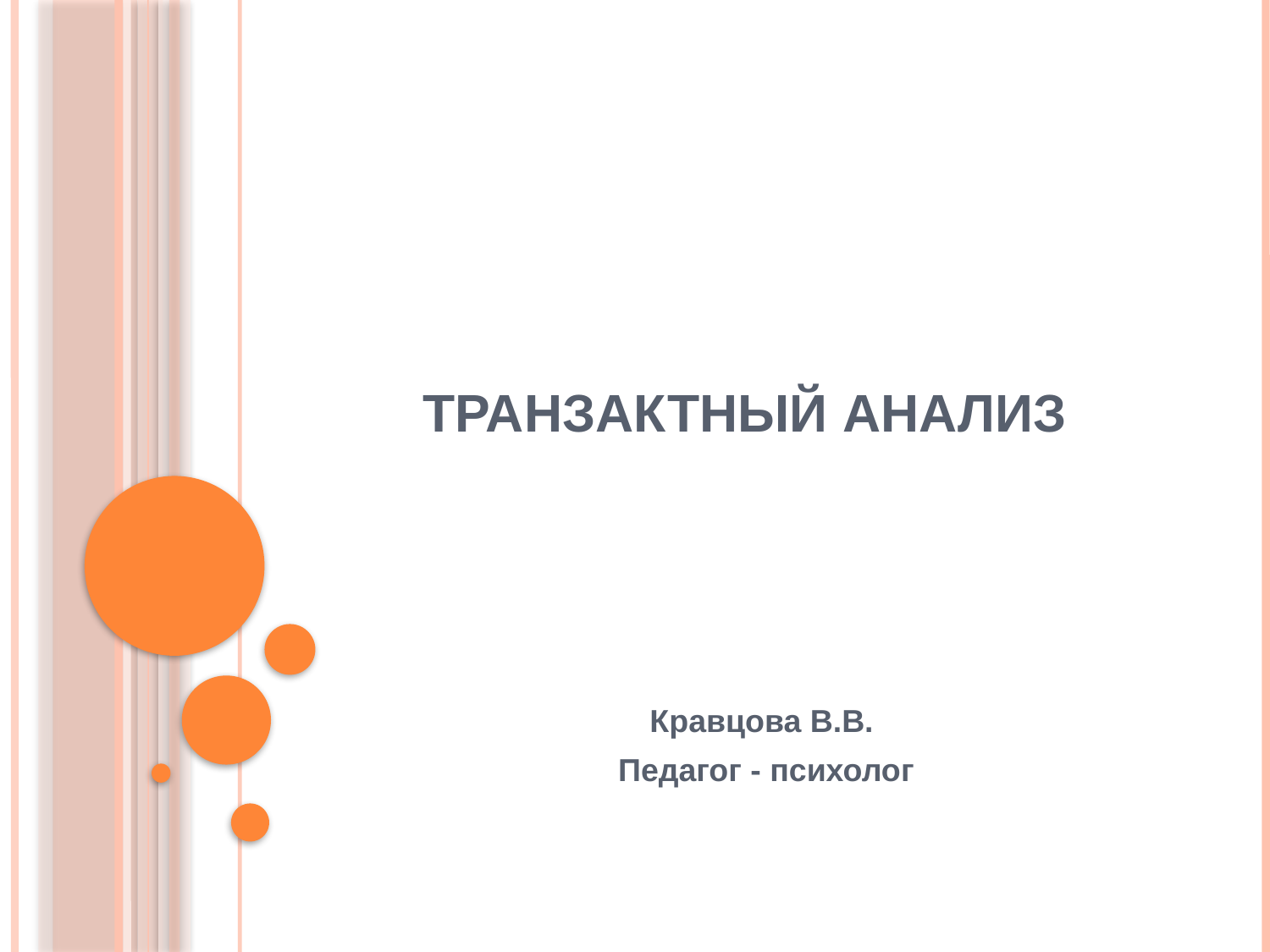

# Транзактный анализ
Кравцова В.В.
Педагог - психолог